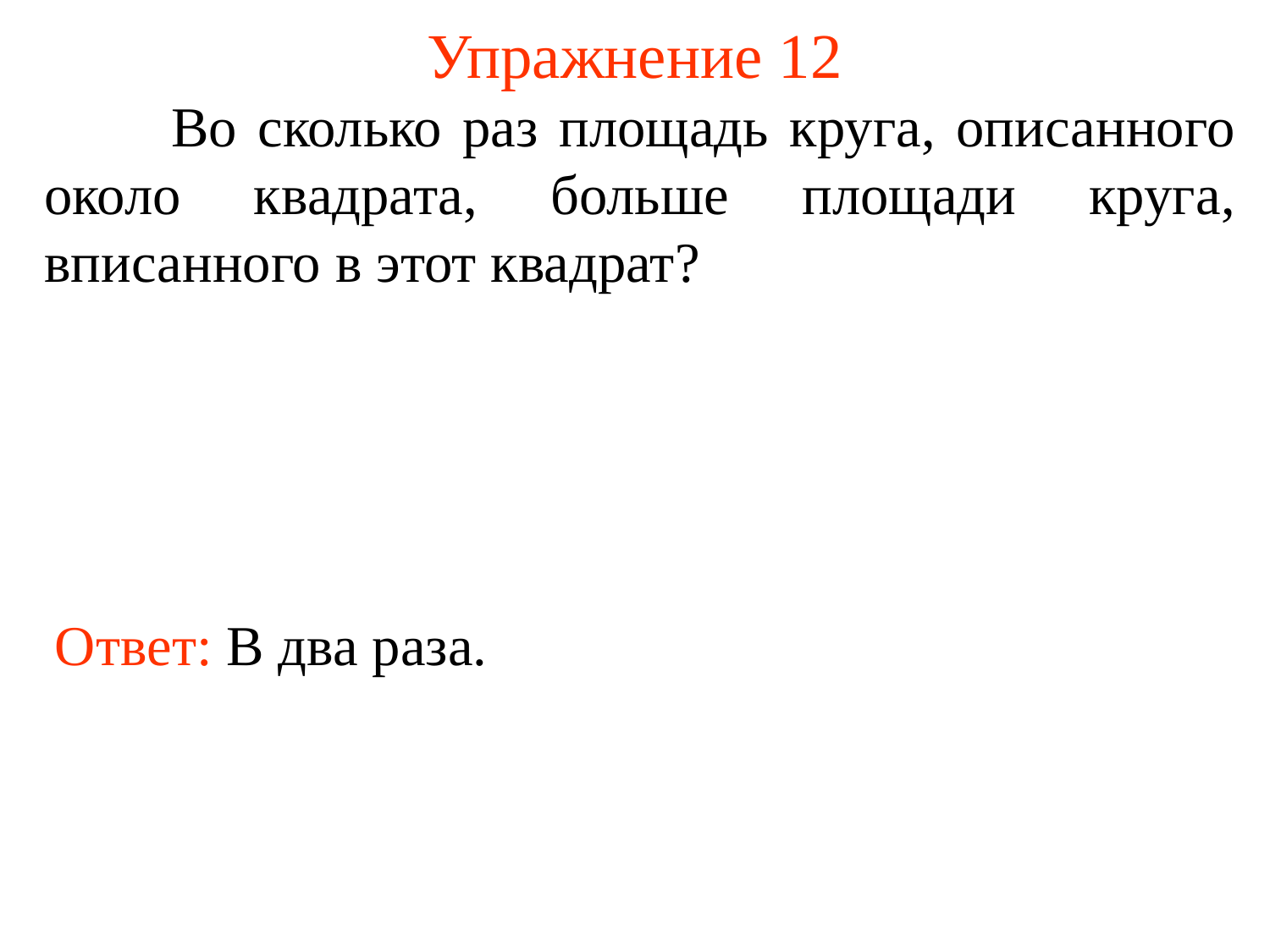

# Упражнение 12
	Во сколько раз площадь круга, описанного около квадрата, больше площади круга, вписанного в этот квадрат?
Ответ: В два раза.